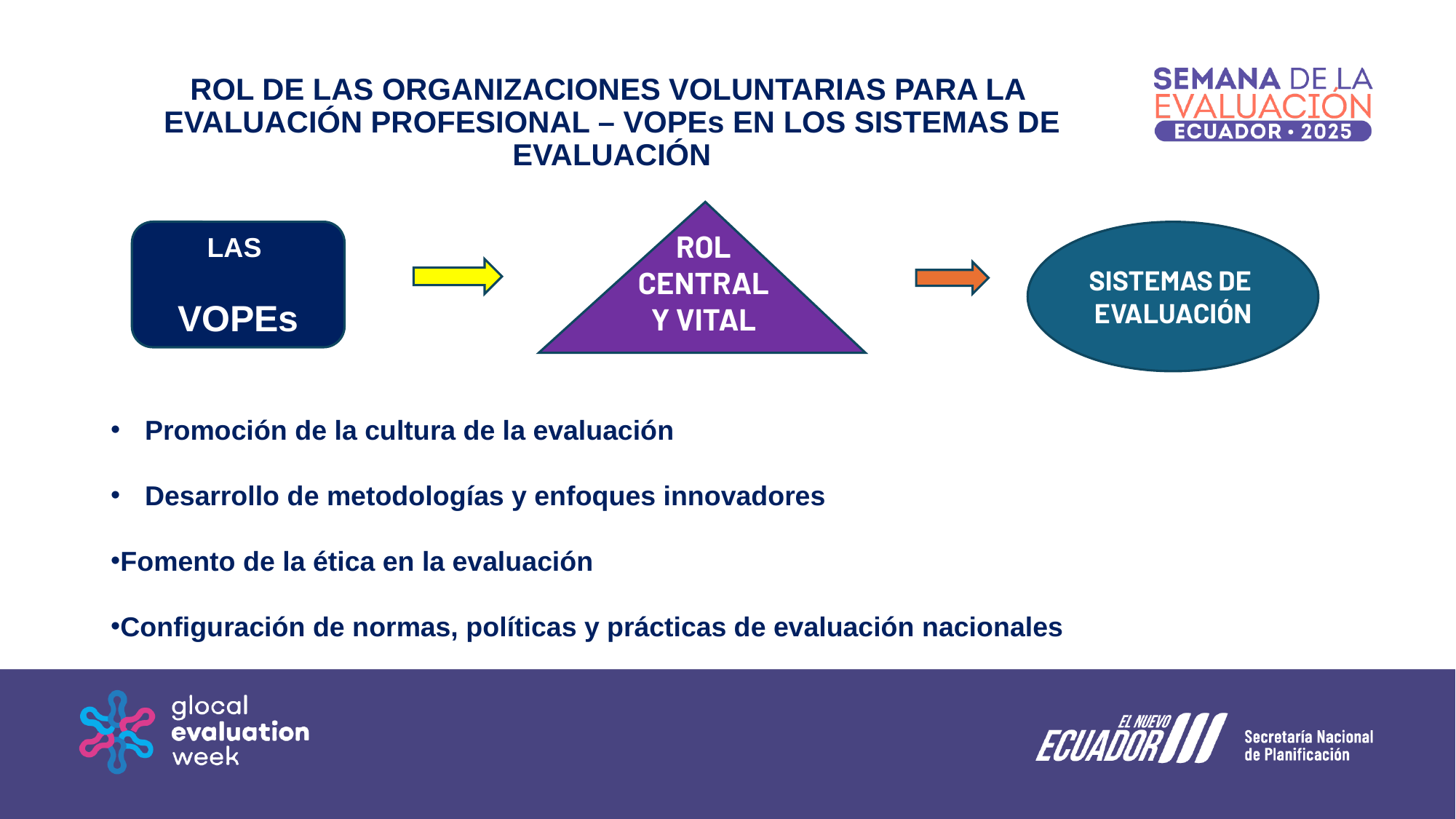

# ROL DE LAS ORGANIZACIONES VOLUNTARIAS PARA LA  EVALUACIÓN PROFESIONAL – VOPEs EN LOS SISTEMAS DE EVALUACIÓN

ROL CENTRAL Y VITAL

LAS

VOPEs
SISTEMAS DE  EVALUACIÓN

Promoción de la cultura de la evaluación

Desarrollo de metodologías y enfoques innovadores

Fomento de la ética en la evaluación

Configuración de normas, políticas y prácticas de evaluación nacionales